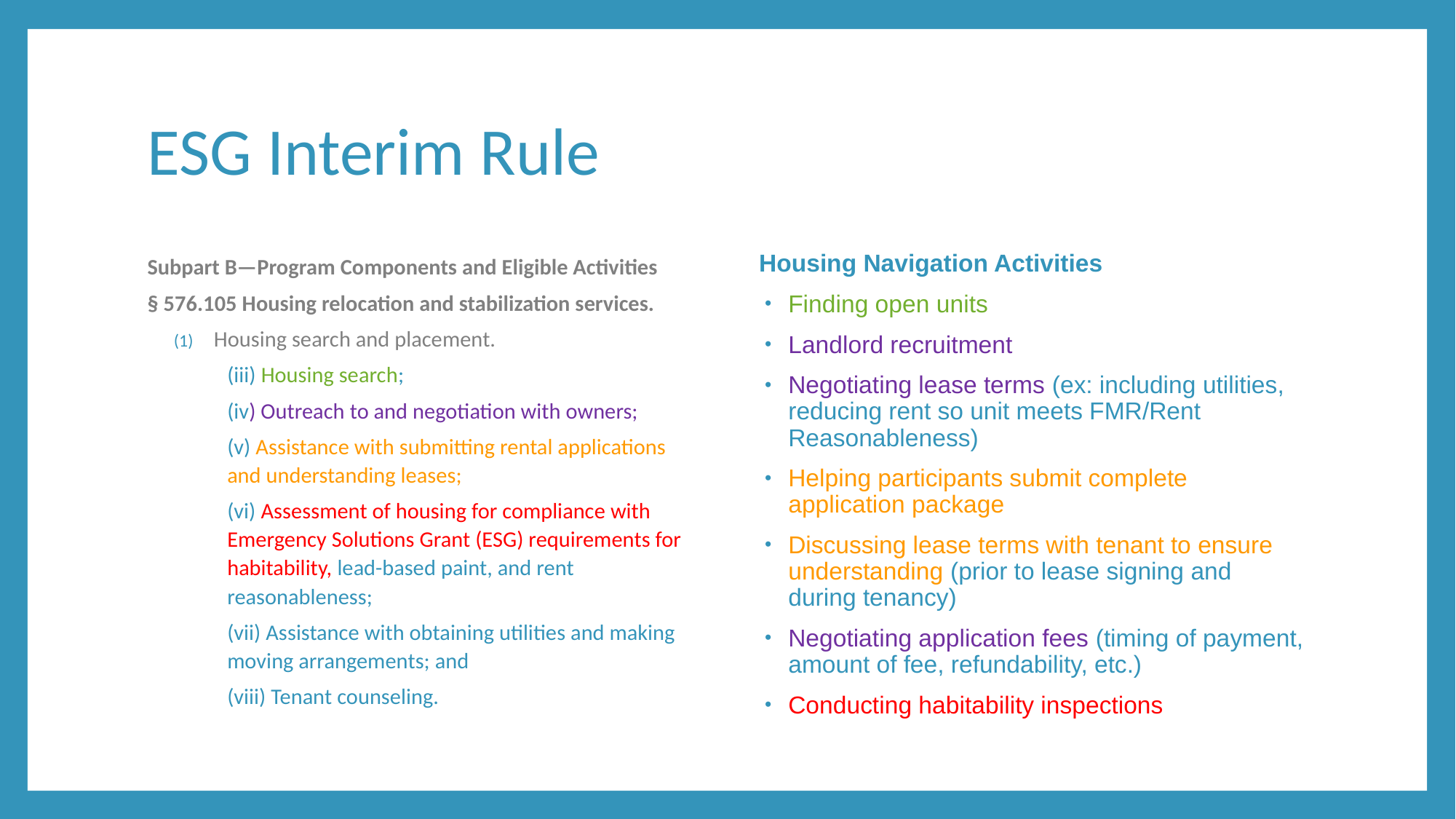

# ESG Interim Rule
Subpart B—Program Components and Eligible Activities
§ 576.105 Housing relocation and stabilization services.
Housing search and placement.
(iii) Housing search;
(iv) Outreach to and negotiation with owners;
(v) Assistance with submitting rental applications and understanding leases;
(vi) Assessment of housing for compliance with Emergency Solutions Grant (ESG) requirements for habitability, lead-based paint, and rent reasonableness;
(vii) Assistance with obtaining utilities and making moving arrangements; and
(viii) Tenant counseling.

Housing Navigation Activities
Finding open units
Landlord recruitment
Negotiating lease terms (ex: including utilities, reducing rent so unit meets FMR/Rent Reasonableness)
Helping participants submit complete application package
Discussing lease terms with tenant to ensure understanding (prior to lease signing and during tenancy)
Negotiating application fees (timing of payment, amount of fee, refundability, etc.)
Conducting habitability inspections